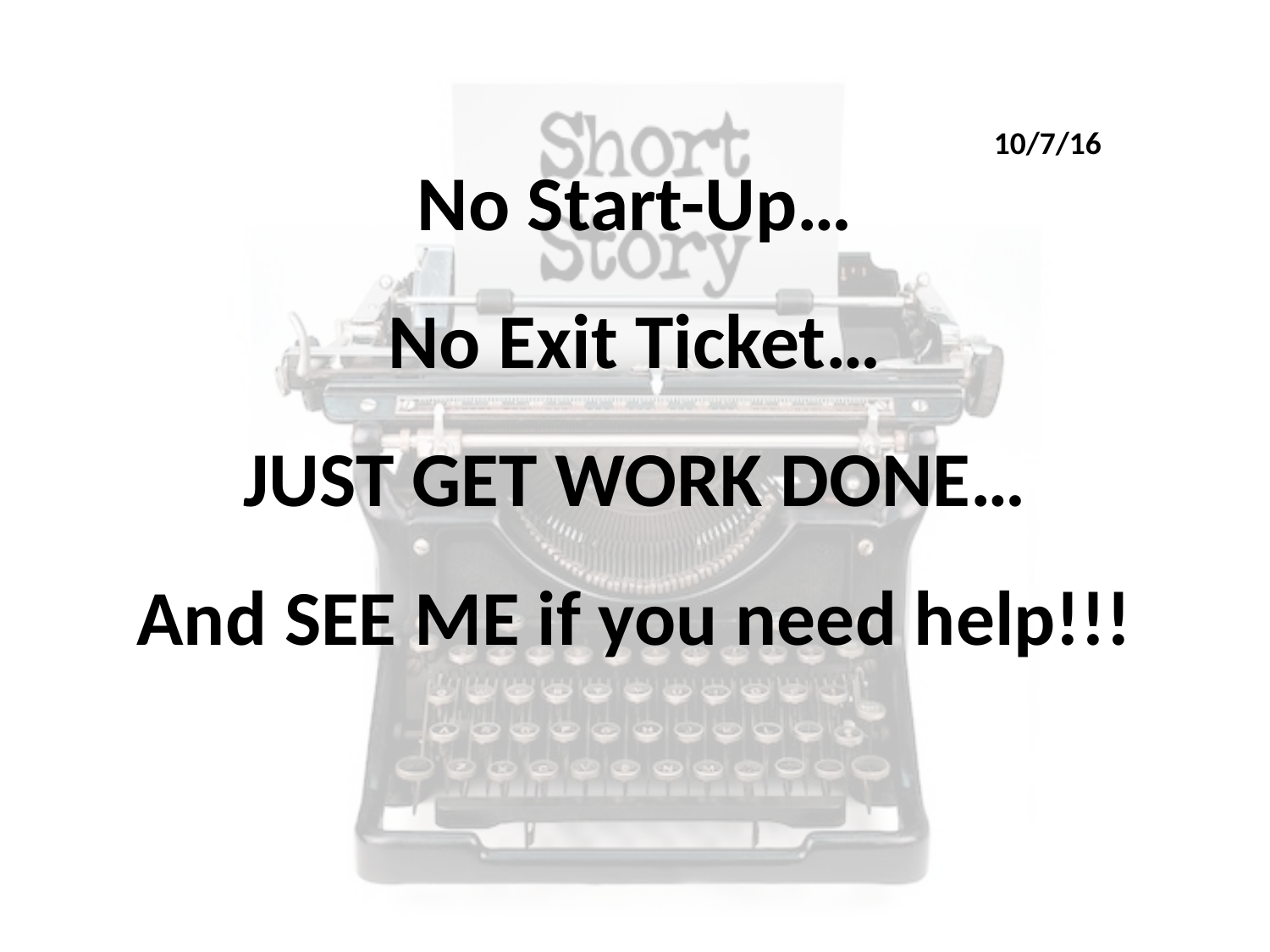

No Start-Up…

No Exit Ticket…

JUST GET WORK DONE…

And SEE ME if you need help!!!
10/7/16